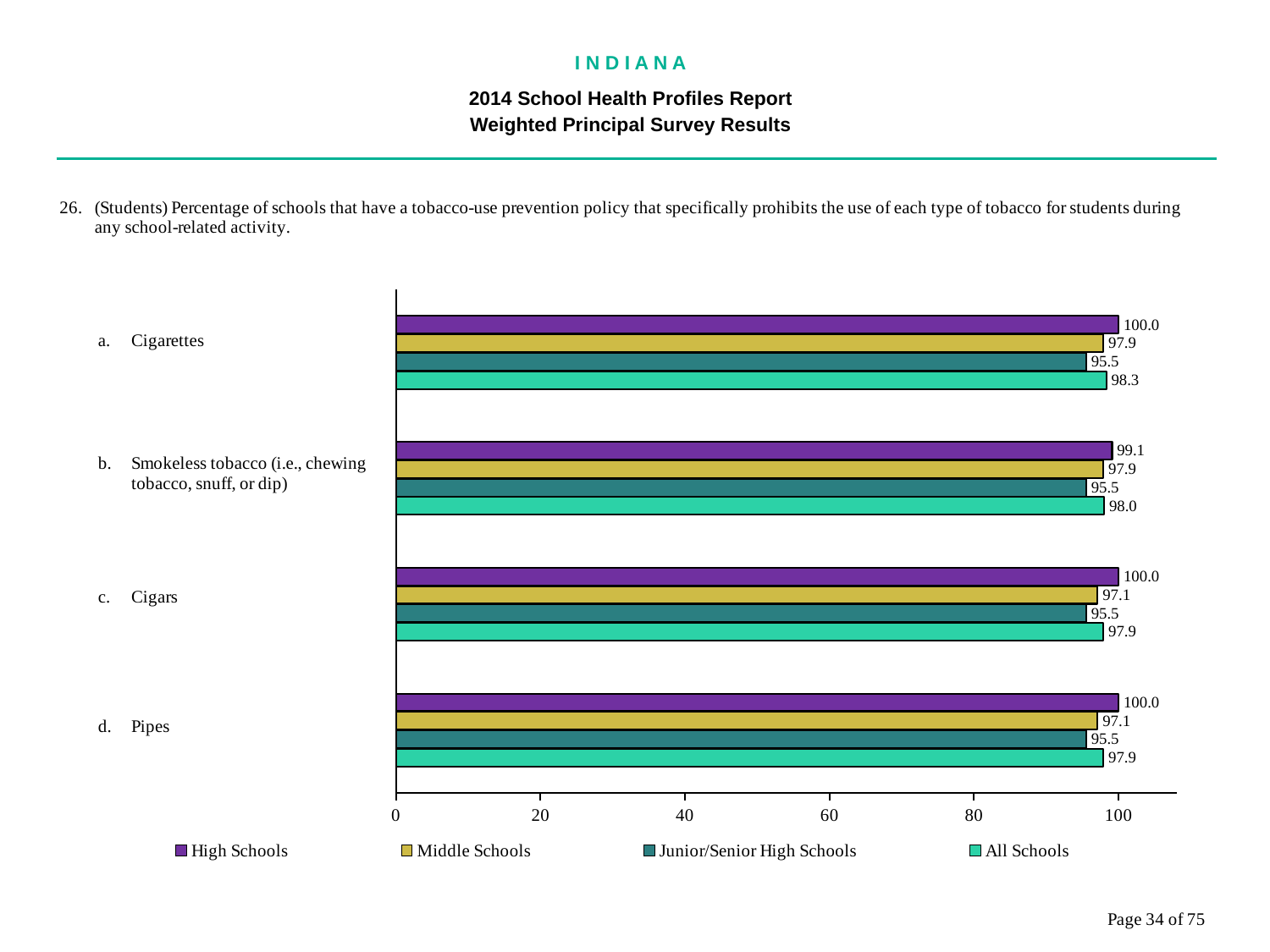

I N D I A N A
2014 School Health Profiles Report
Weighted Principal Survey Results

### Chart

| Category | All Schools | Junior/Senior High Schools | Middle Schools | High Schools |
|---|---|---|---|---|
| Pipes | 97.9 | 95.5 | 97.1 | 100.0 |
| Cigars | 97.9 | 95.5 | 97.1 | 100.0 |
| Smokeless tobacco (i.e., chewing tobacco, snuff, or dip) | 98.0 | 95.5 | 97.9 | 99.1 |
| Cigarettes | 98.3 | 95.5 | 97.9 | 100.0 |